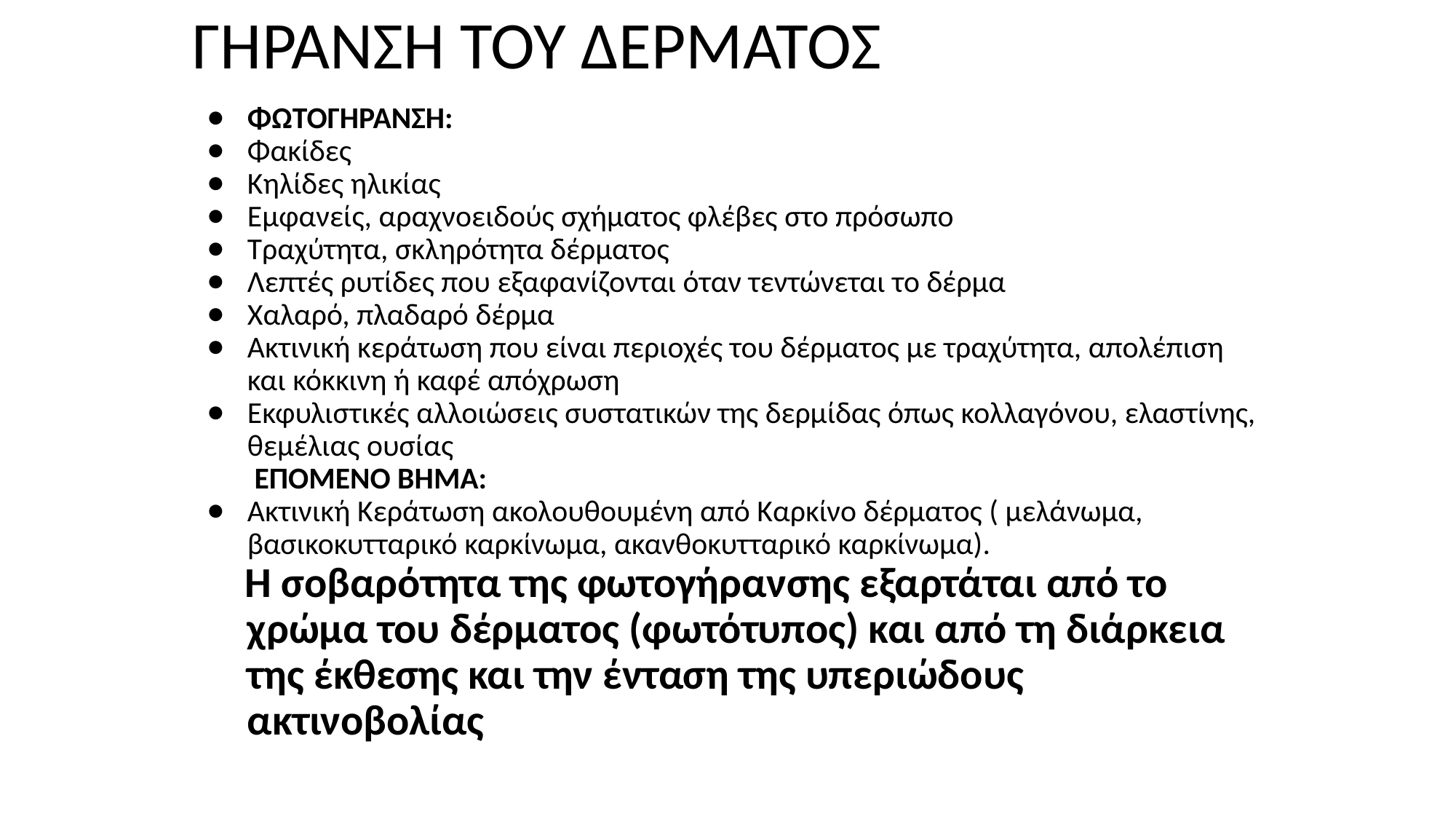

# ΓΗΡΑΝΣΗ ΤΟΥ ΔΕΡΜΑΤΟΣ
ΦΩΤΟΓΗΡΑΝΣΗ:
Φακίδες
Κηλίδες ηλικίας
Εμφανείς, αραχνοειδούς σχήματος φλέβες στο πρόσωπο
Τραχύτητα, σκληρότητα δέρματος
Λεπτές ρυτίδες που εξαφανίζονται όταν τεντώνεται το δέρμα
Χαλαρό, πλαδαρό δέρμα
Ακτινική κεράτωση που είναι περιοχές του δέρματος με τραχύτητα, απολέπιση και κόκκινη ή καφέ απόχρωση
Εκφυλιστικές αλλοιώσεις συστατικών της δερμίδας όπως κολλαγόνου, ελαστίνης, θεμέλιας ουσίας
 ΕΠΟΜΕΝΟ ΒΗΜΑ:
Ακτινική Κεράτωση ακολουθουμένη από Καρκίνο δέρματος ( μελάνωμα, βασικοκυτταρικό καρκίνωμα, ακανθοκυτταρικό καρκίνωμα).
    Η σοβαρότητα της φωτογήρανσης εξαρτάται από το χρώμα του δέρματος (φωτότυπος) και από τη διάρκεια της έκθεσης και την ένταση της υπεριώδους ακτινοβολίας